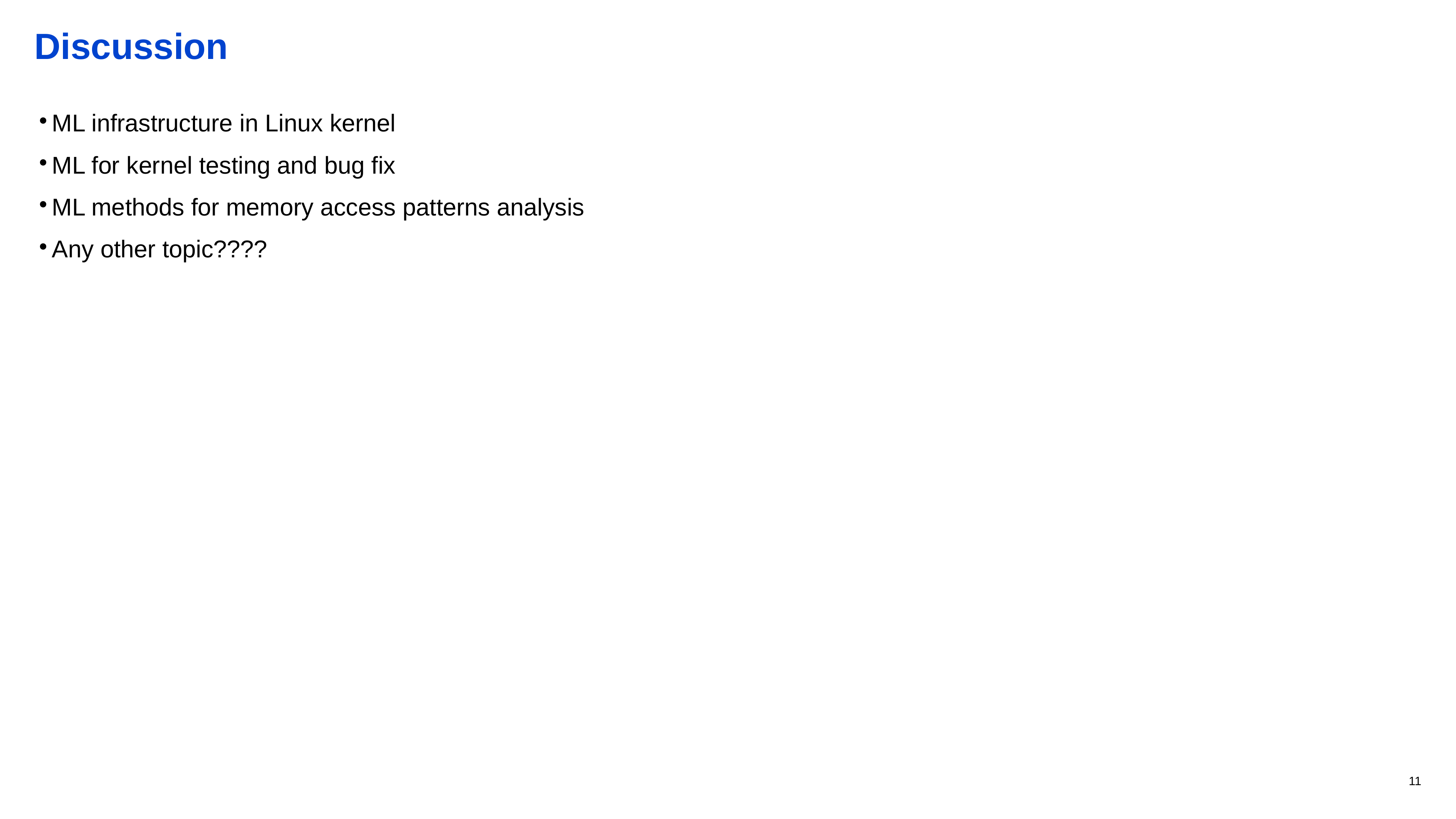

# Discussion
ML infrastructure in Linux kernel
ML for kernel testing and bug fix
ML methods for memory access patterns analysis
Any other topic????
11